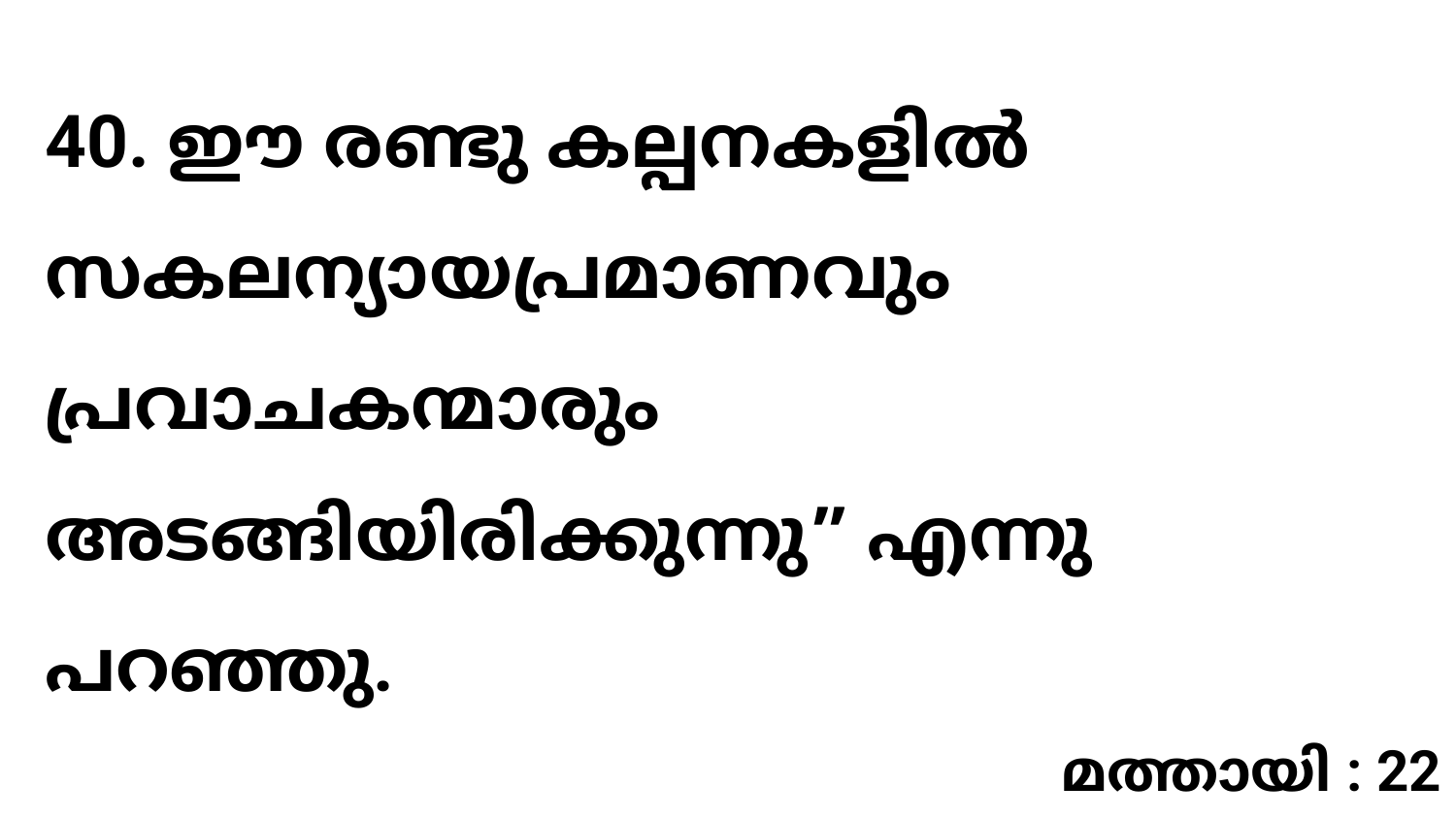

40. ഈ രണ്ടു കല്പനകളിൽ സകലന്യായപ്രമാണവും പ്രവാചകന്മാരും അടങ്ങിയിരിക്കുന്നു” എന്നു പറഞ്ഞു.
മത്തായി : 22